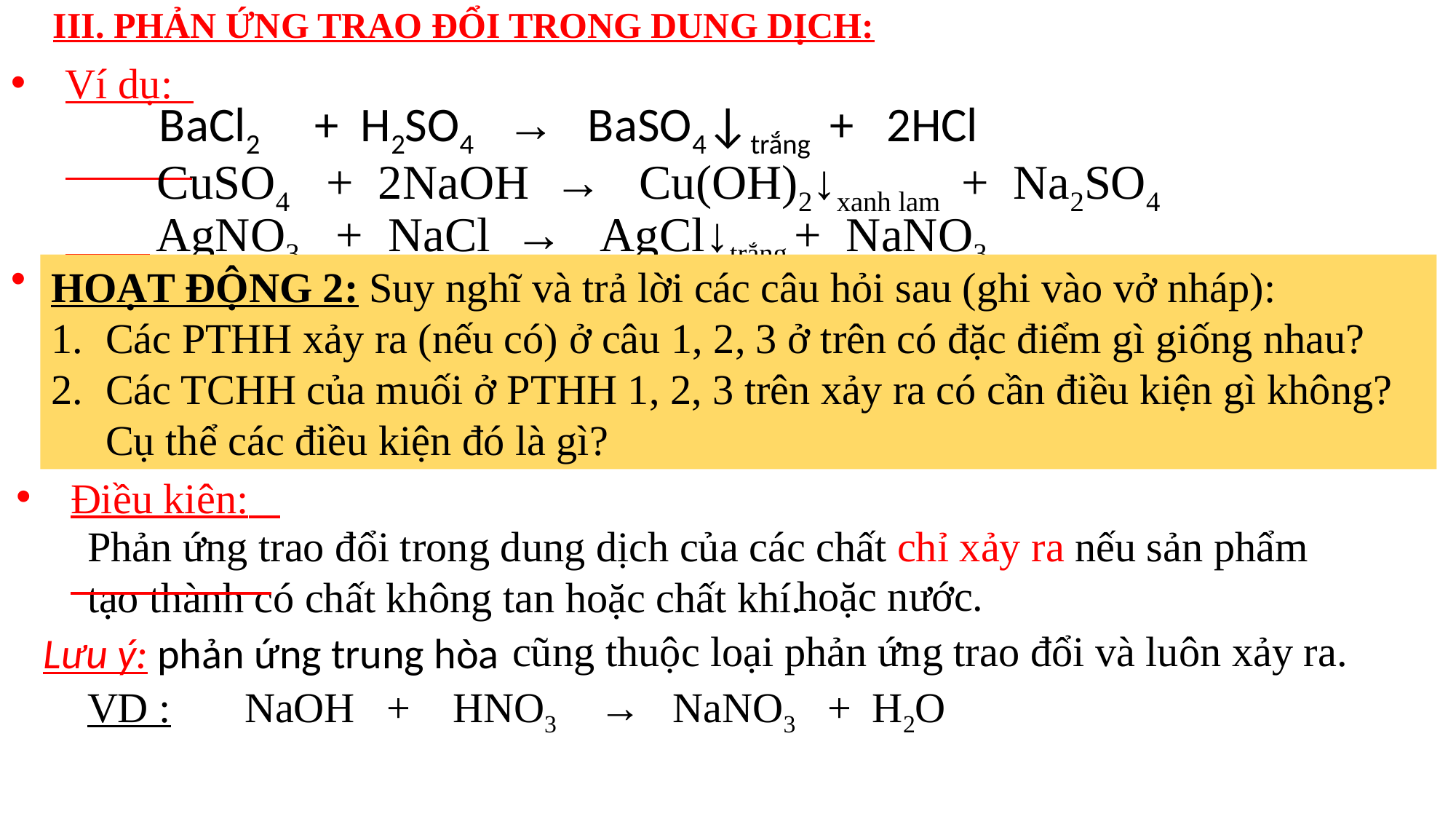

III. PHẢN ỨNG TRAO ĐỔI TRONG DUNG DỊCH:
Ví dụ:
BaCl2     +  H2SO4   →   BaSO4↓trắng   +   2HCl
CuSO4   +  2NaOH  →   Cu(OH)2↓xanh lam   +  Na2SO4
AgNO3   +  NaCl  →   AgCl↓trắng +  NaNO3
Khái niệm:
HOẠT ĐỘNG 2: Suy nghĩ và trả lời các câu hỏi sau (ghi vào vở nháp):
Các PTHH xảy ra (nếu có) ở câu 1, 2, 3 ở trên có đặc điểm gì giống nhau?
Các TCHH của muối ở PTHH 1, 2, 3 trên xảy ra có cần điều kiện gì không? Cụ thể các điều kiện đó là gì?
    Là phản ứng hóa học trong đó hai hợp chất tham gia phản ứng trao đổi với nhau những thành phần cấu tạo của chúng để tạo ra chất mới không tan hoặc chất khí.
Điều kiên:
Phản ứng trao đổi trong dung dịch của các chất chỉ xảy ra nếu sản phẩm tạo thành có chất không tan hoặc chất khí.
hoặc nước.
cũng thuộc loại phản ứng trao đổi và luôn xảy ra.

Lưu ý: phản ứng trung hòa
VD :       NaOH   +    HNO3    →   NaNO3   +  H2O